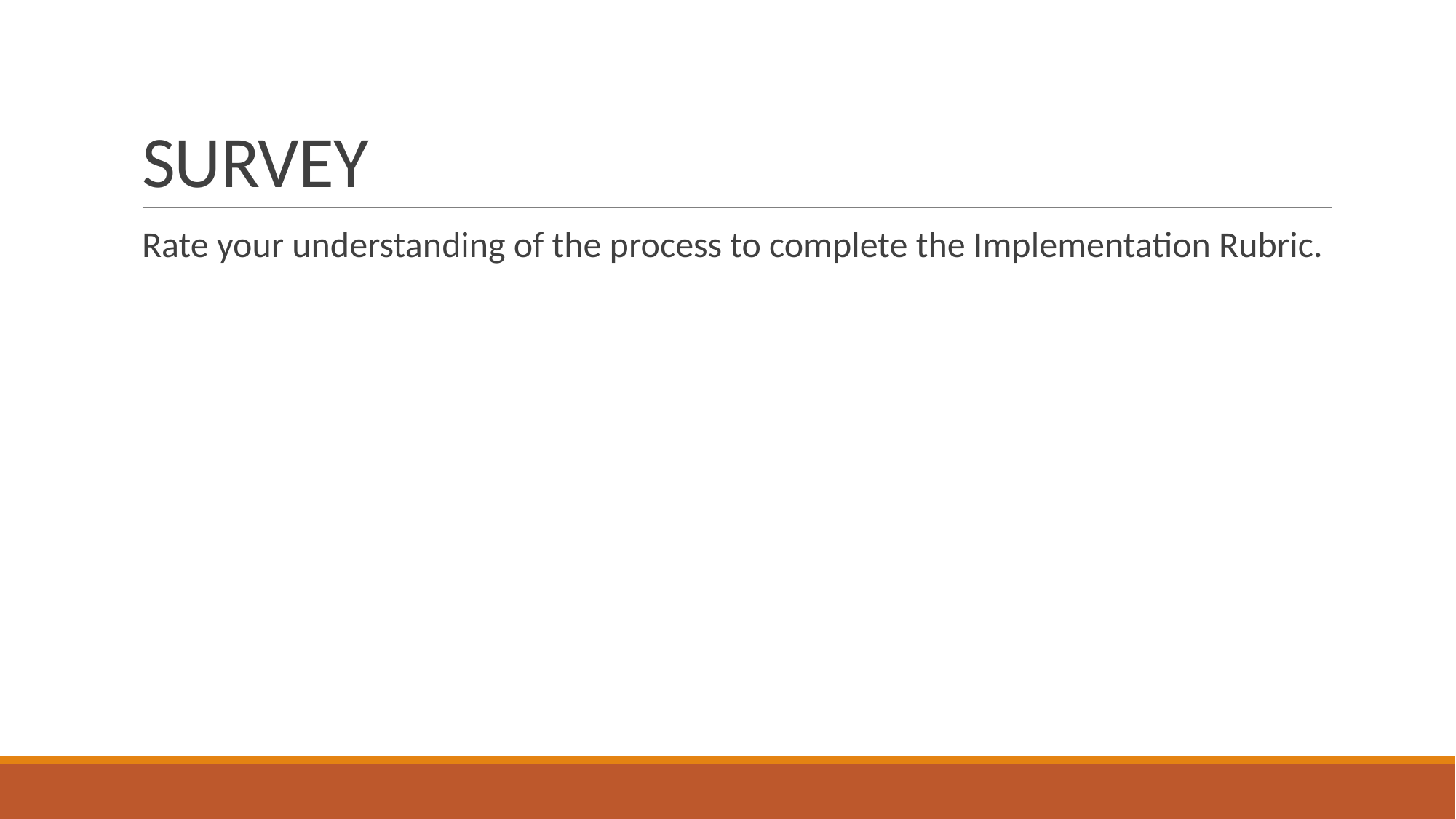

# SURVEY
Rate your understanding of the process to complete the Implementation Rubric.